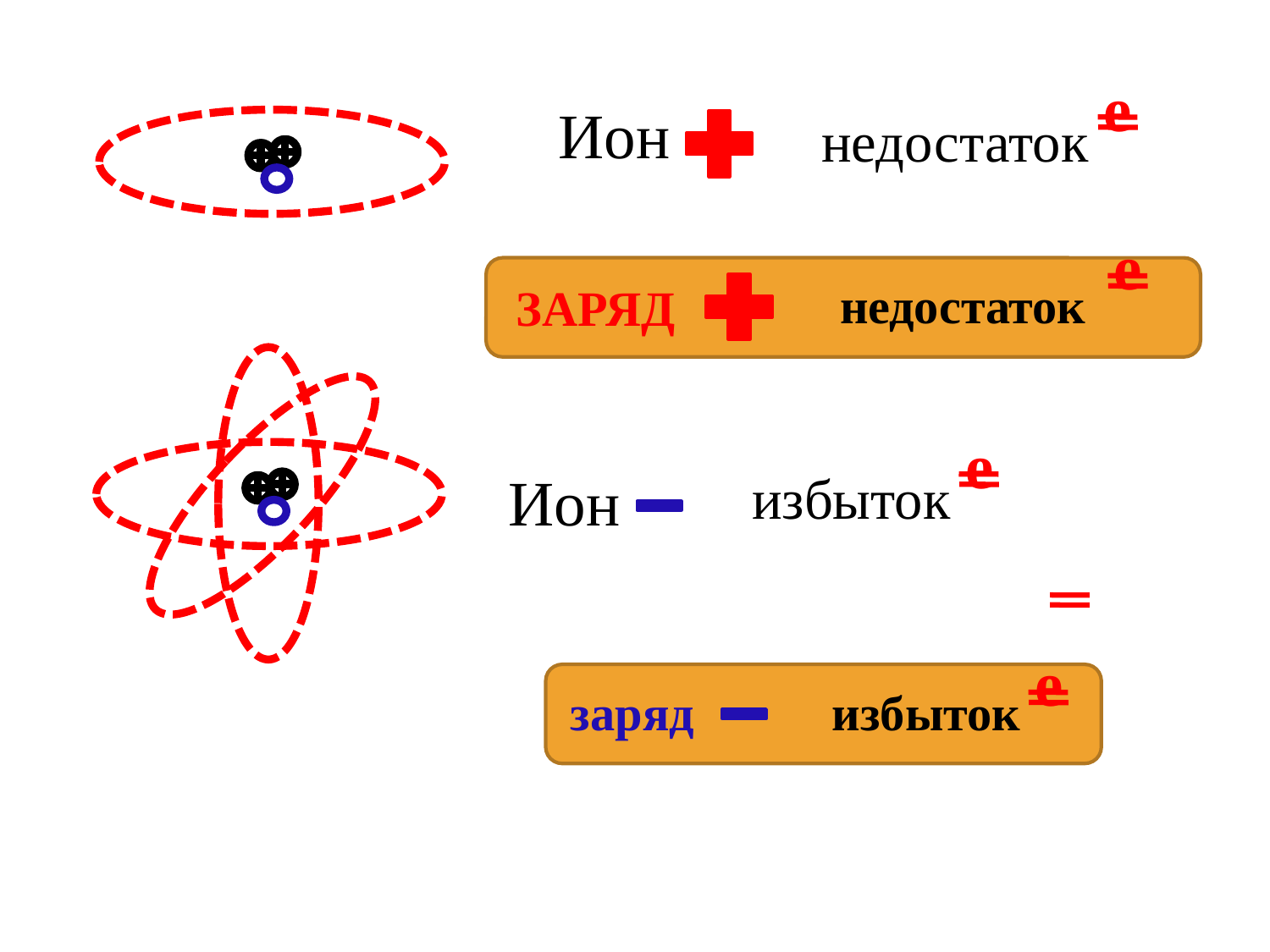

Ион

 недостаток
e

e

 ЗАРЯД
 недостаток

Ион

 избыток
e

 заряд

  избыток
e